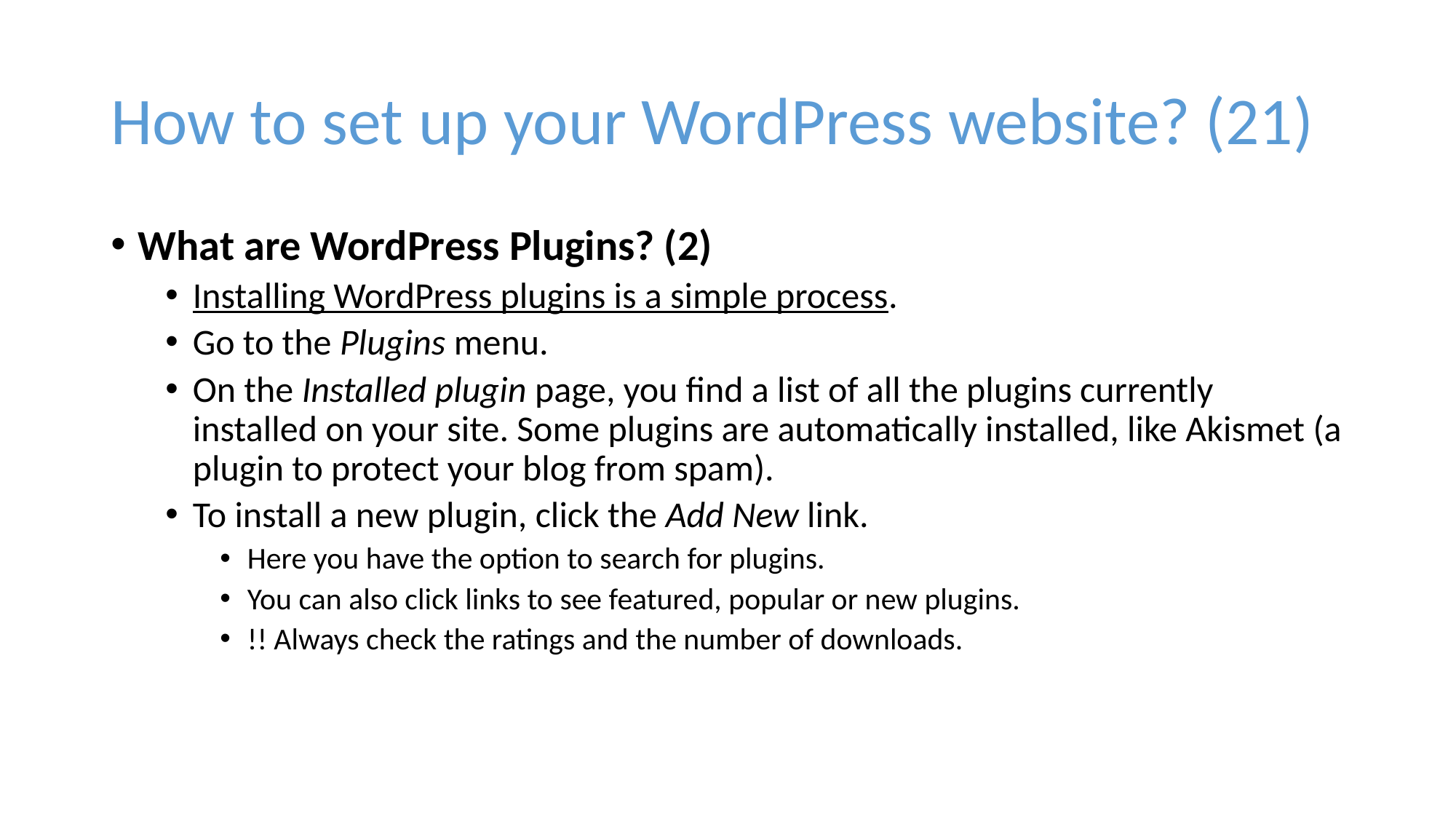

# How to set up your WordPress website? (21)
What are WordPress Plugins? (2)
Installing WordPress plugins is a simple process.
Go to the Plugins menu.
On the Installed plugin page, you find a list of all the plugins currently installed on your site. Some plugins are automatically installed, like Akismet (a plugin to protect your blog from spam).
To install a new plugin, click the Add New link.
Here you have the option to search for plugins.
You can also click links to see featured, popular or new plugins.
!! Always check the ratings and the number of downloads.